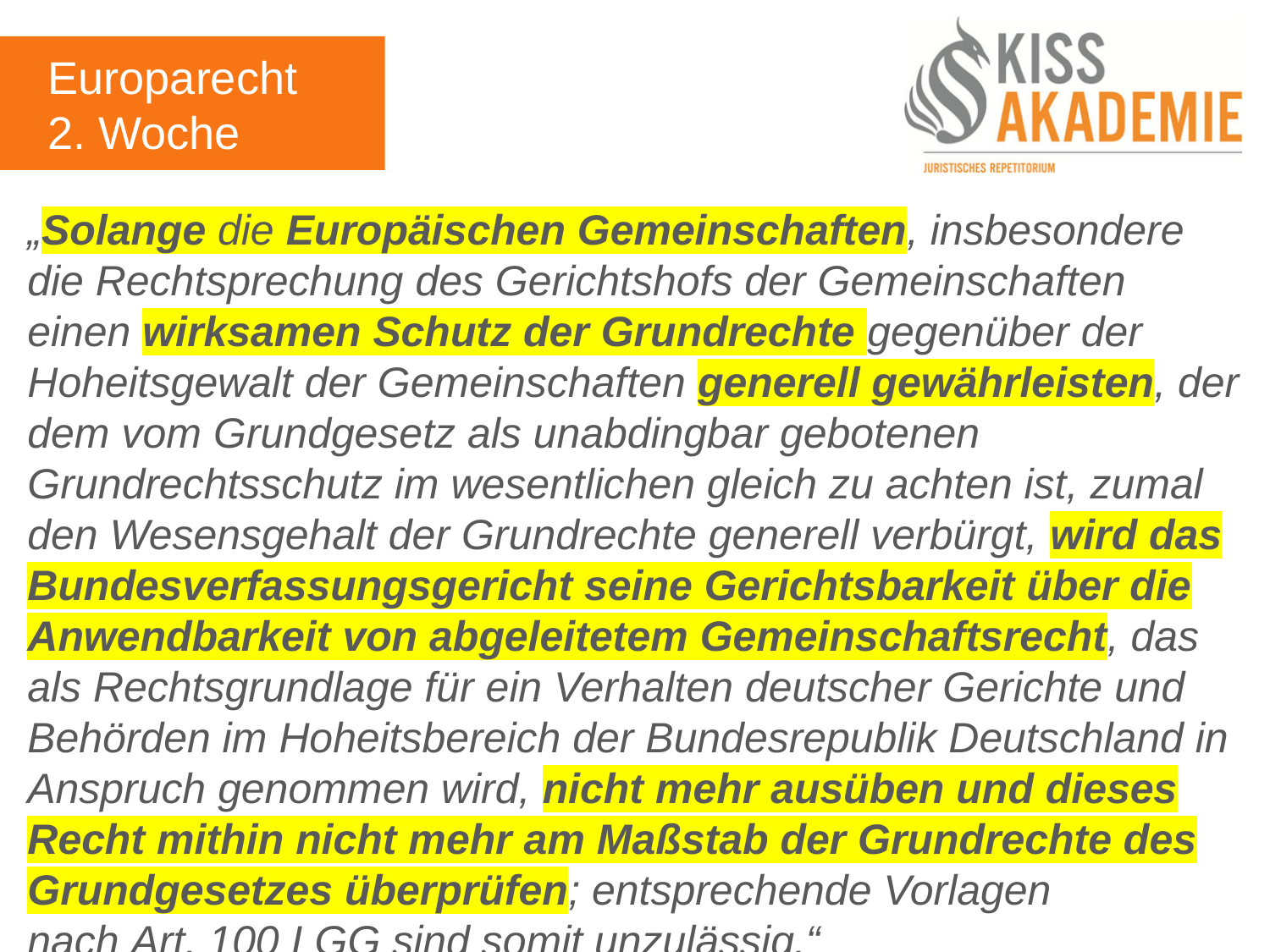

Europarecht
2. Woche
„Solange die Europäischen Gemeinschaften, insbesondere die Rechtsprechung des Gerichtshofs der Gemeinschaften einen wirksamen Schutz der Grundrechte gegenüber der Hoheitsgewalt der Gemeinschaften generell gewährleisten, der dem vom Grundgesetz als unabdingbar gebotenen Grundrechtsschutz im wesentlichen gleich zu achten ist, zumal den Wesensgehalt der Grundrechte generell verbürgt, wird das Bundesverfassungsgericht seine Gerichtsbarkeit über die Anwendbarkeit von abgeleitetem Gemeinschaftsrecht, das als Rechtsgrundlage für ein Verhalten deutscher Gerichte und Behörden im Hoheitsbereich der Bundesrepublik Deutschland in Anspruch genommen wird, nicht mehr ausüben und dieses Recht mithin nicht mehr am Maßstab der Grundrechte des Grundgesetzes überprüfen; entsprechende Vorlagen nach Art. 100 I GG sind somit unzulässig.“